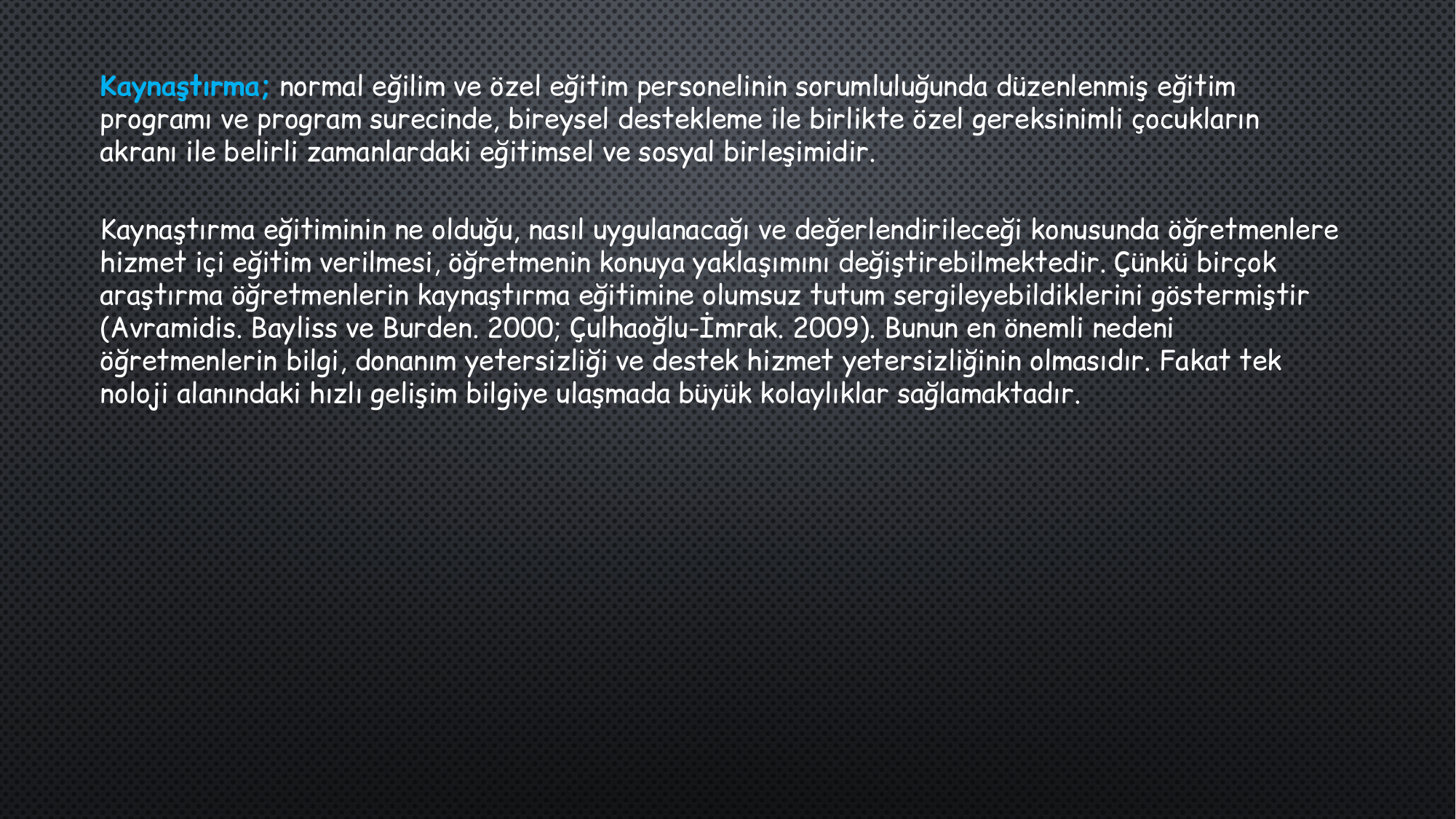

Kaynaştırma; normal eğilim ve özel eğitim personelinin sorumluluğunda düzenlenmiş eğitim programı ve program surecinde, bireysel destekleme ile birlik­te özel gereksinimli çocukların akranı ile belirli zamanlardaki eğitimsel ve sosyal birleşimidir.

Kaynaştırma eğitiminin ne olduğu, nasıl uygulanacağı ve değerlendirileceği konusunda öğretmenlere hizmet içi eğitim verilmesi, öğretmenin konuya yakla­şımını değiştirebilmektedir. Çünkü birçok araştırma öğretmenlerin kaynaştırma eğitimine olumsuz tutum sergileyebildiklerini göstermiştir (Avramidis. Bayliss ve Burden. 2000; Çulhaoğlu-İmrak. 2009). Bunun en önemli nedeni öğretmenlerin bilgi, donanım yetersizliği ve destek hizmet yetersizliğinin olmasıdır. Fakat tek­noloji alanındaki hızlı gelişim bilgiye ulaşmada büyük kolaylıklar sağlamaktadır.